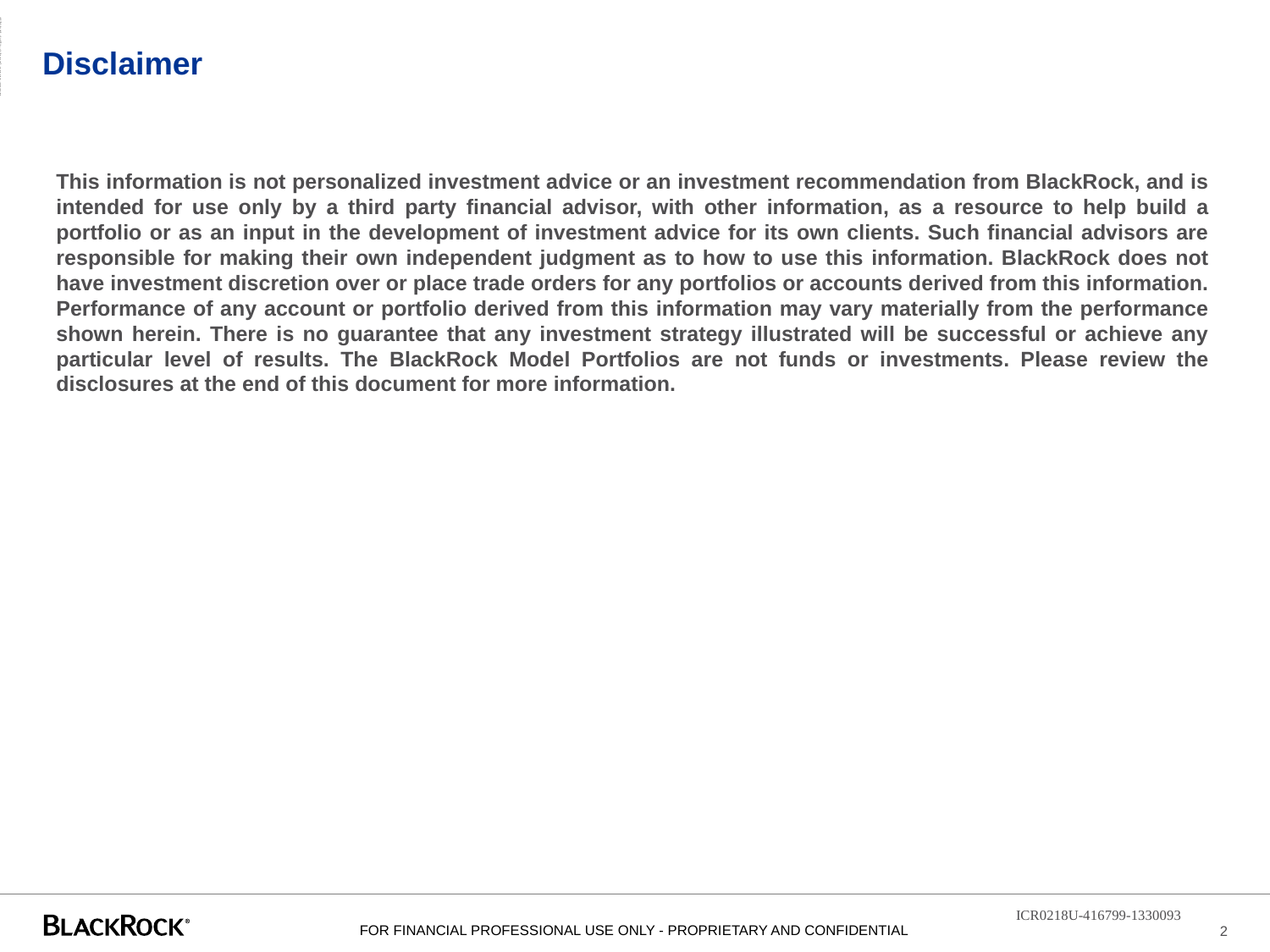

ADMASTER-STAMP!ICR0218U-416799-1330093
# Disclaimer
This information is not personalized investment advice or an investment recommendation from BlackRock, and is intended for use only by a third party financial advisor, with other information, as a resource to help build a portfolio or as an input in the development of investment advice for its own clients. Such financial advisors are responsible for making their own independent judgment as to how to use this information. BlackRock does not have investment discretion over or place trade orders for any portfolios or accounts derived from this information. Performance of any account or portfolio derived from this information may vary materially from the performance shown herein. There is no guarantee that any investment strategy illustrated will be successful or achieve any particular level of results. The BlackRock Model Portfolios are not funds or investments. Please review the disclosures at the end of this document for more information.

ICR0218U-416799-1330093
2
FOR FINANCIAL PROFESSIONAL USE ONLY - PROPRIETARY AND CONFIDENTIAL